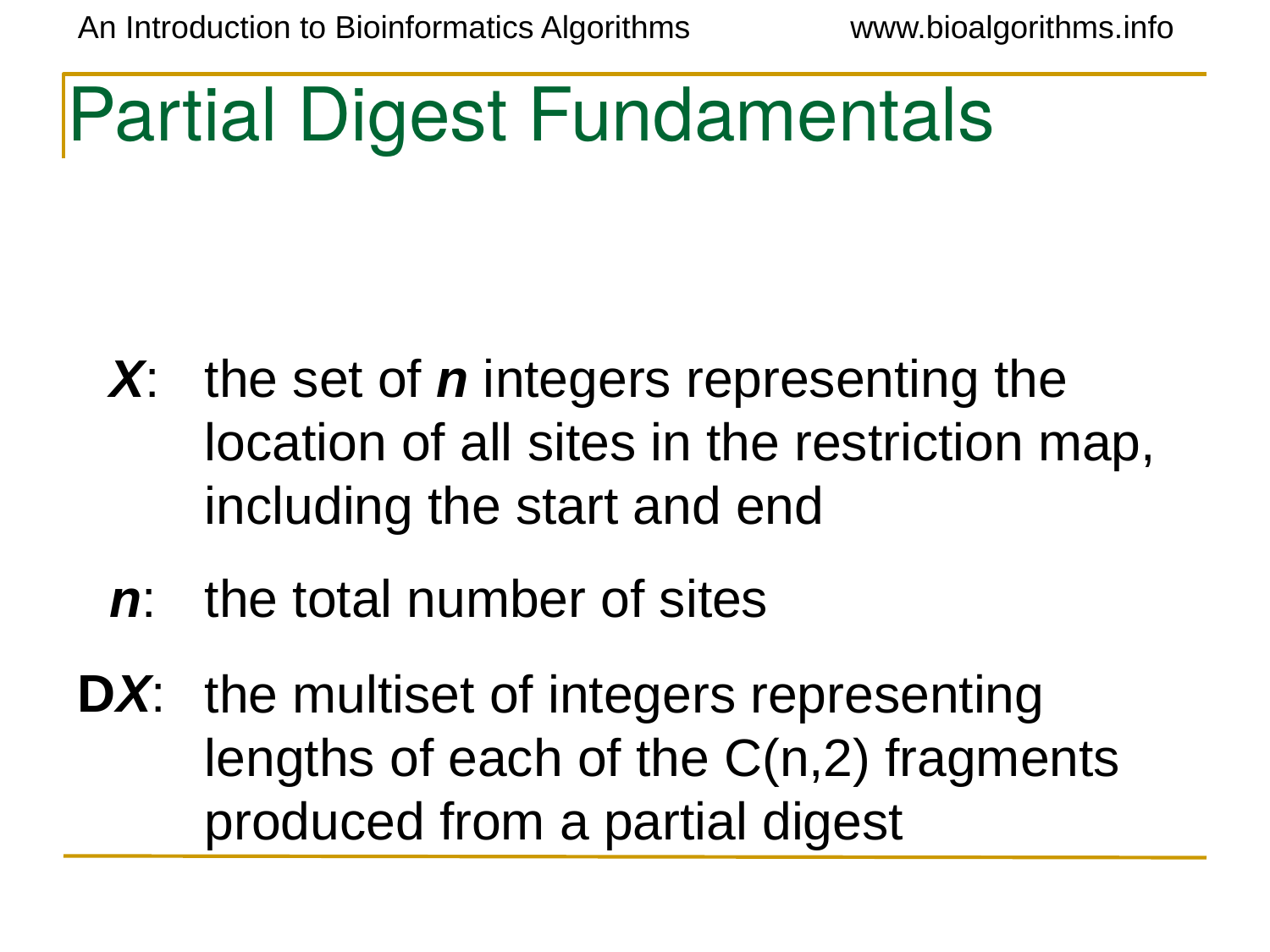

# Partial Digest Fundamentals

X:

the set of n integers representing the location of all sites in the restriction map, including the start and end

n:
the total number of sites

DX:

the multiset of integers representing lengths of each of the C(n,2) fragments produced from a partial digest